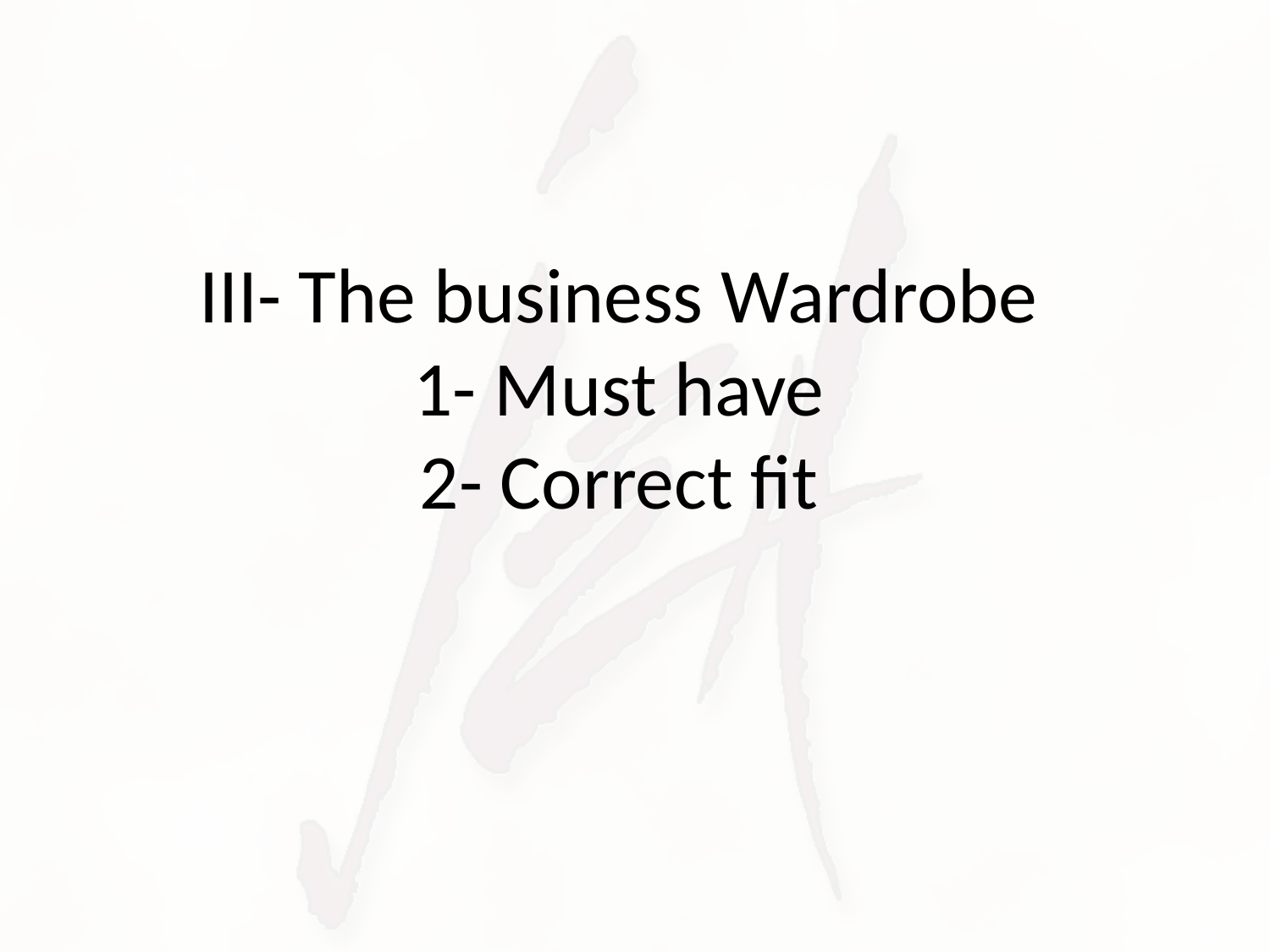

# III- The business Wardrobe 1- Must have 2- Correct fit